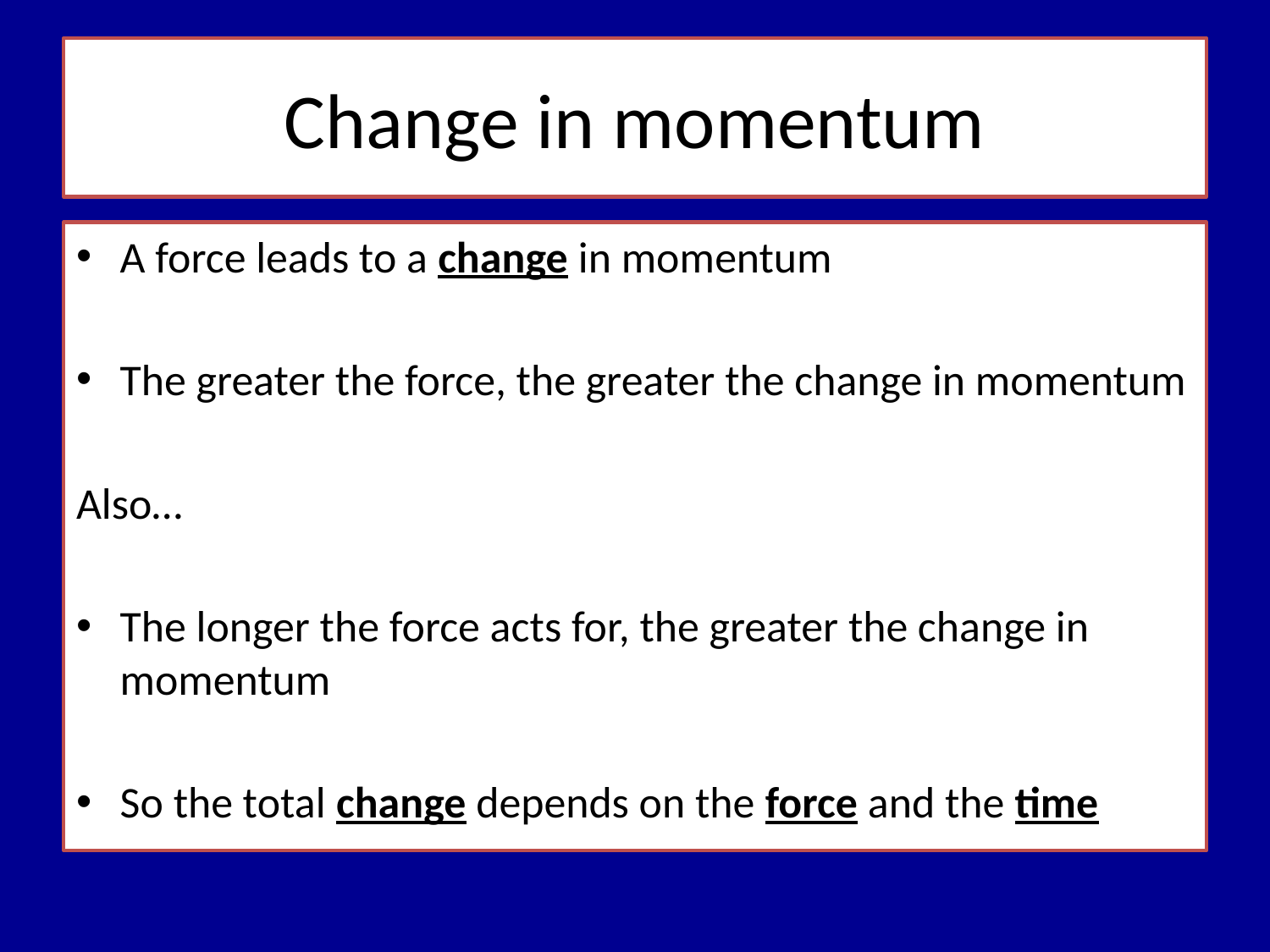

# Change in momentum
A force leads to a change in momentum

The greater the force, the greater the change in momentum

Also…

The longer the force acts for, the greater the change in momentum

So the total change depends on the force and the time